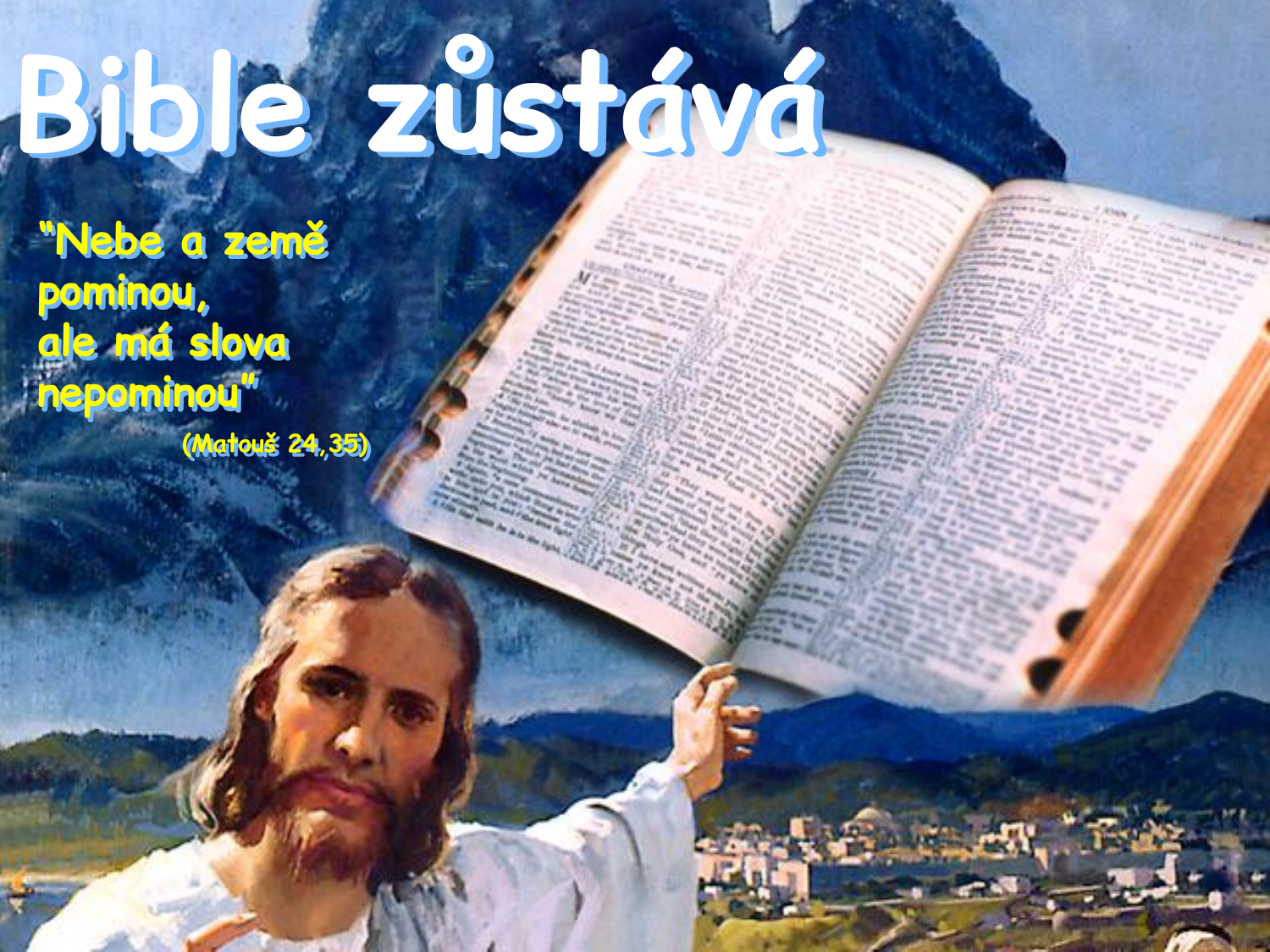

Bible zůstává

“Nebe a země pominou,       ale má slova nepominou”
(Matouš 24,35)